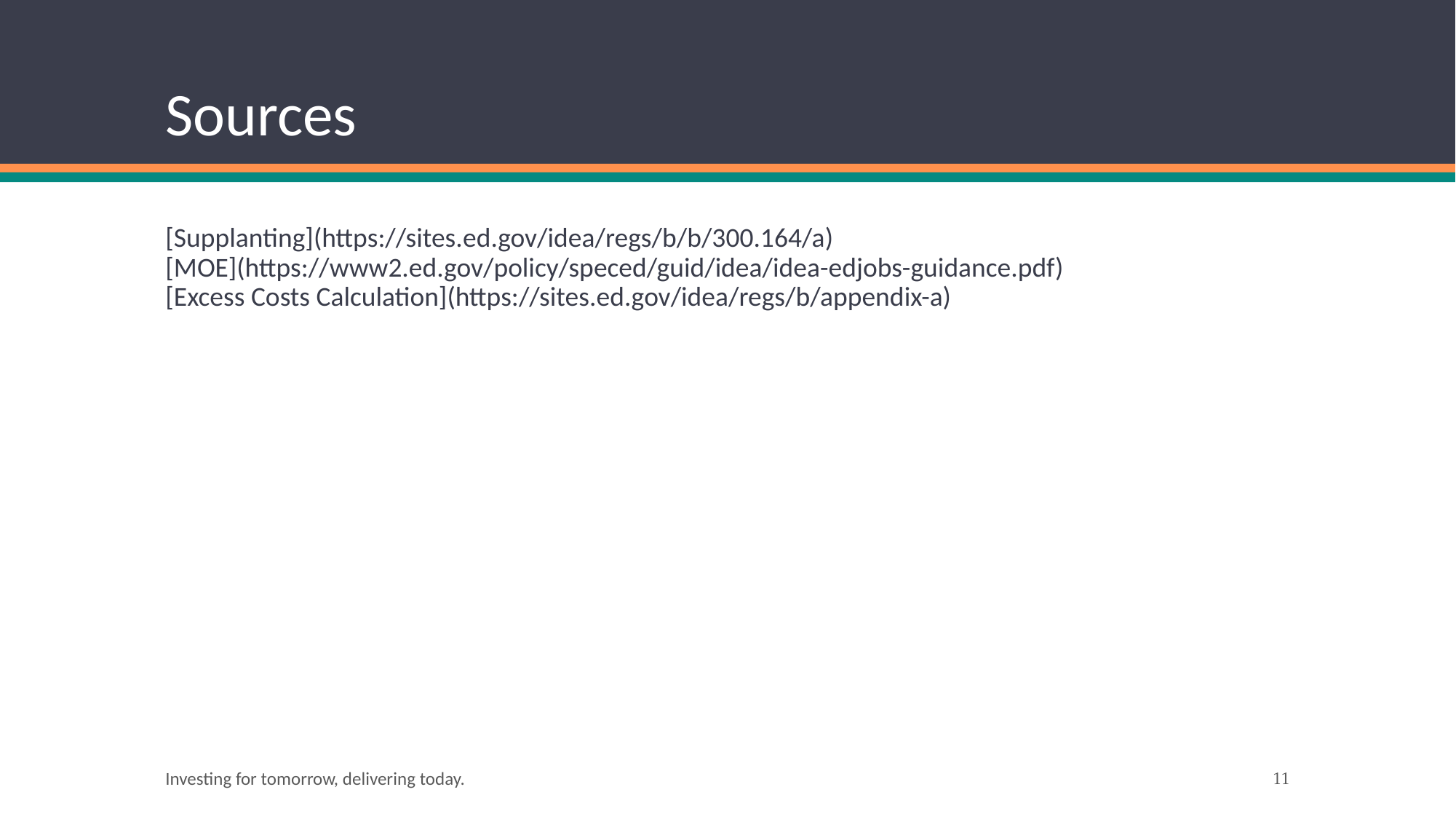

# Sources
[Supplanting](https://sites.ed.gov/idea/regs/b/b/300.164/a)
[MOE](https://www2.ed.gov/policy/speced/guid/idea/idea-edjobs-guidance.pdf)
[Excess Costs Calculation](https://sites.ed.gov/idea/regs/b/appendix-a)

Investing for tomorrow, delivering today.
11